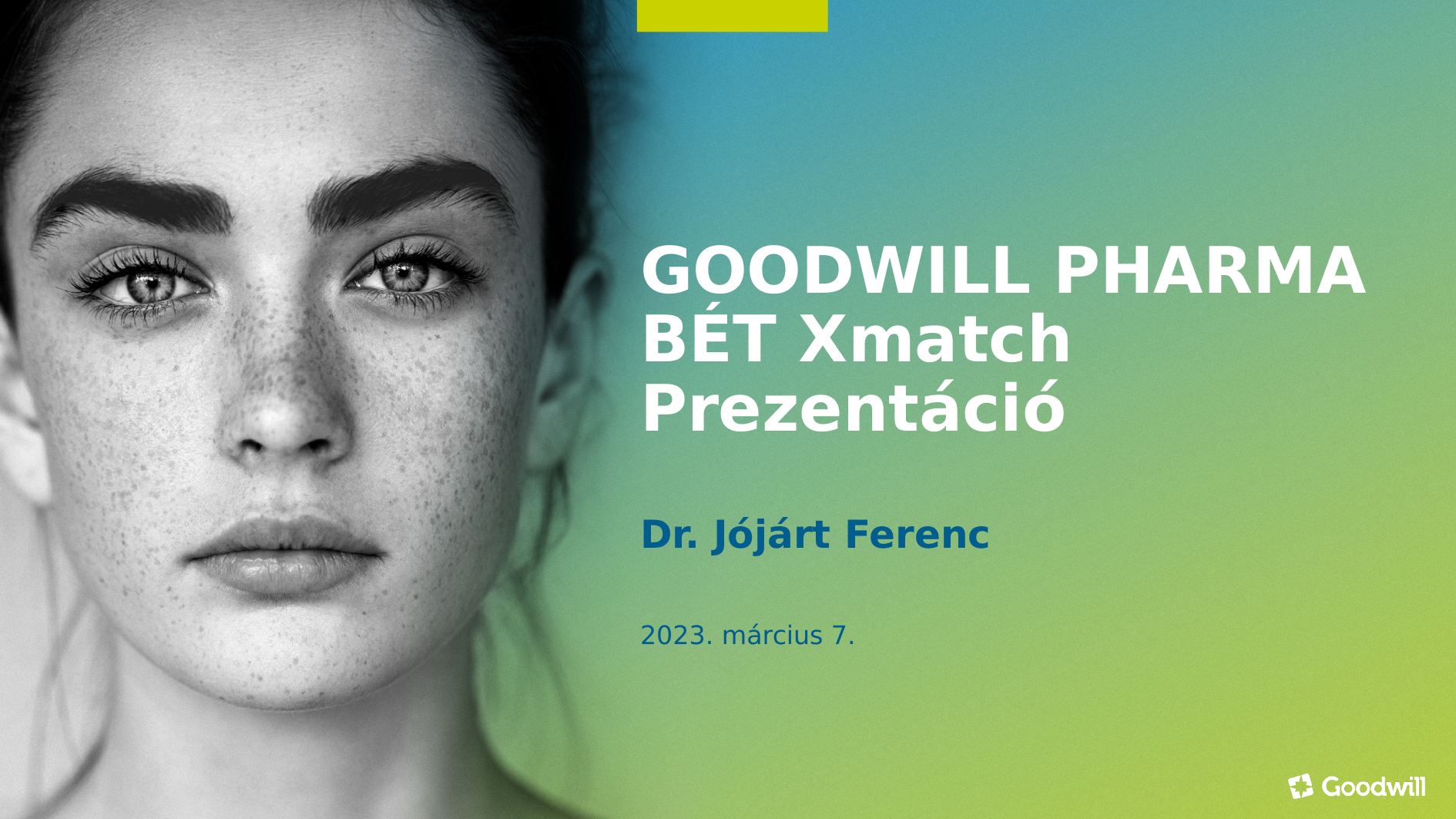

# GOODWILL PHARMA BÉT Xmatch Prezentáció
Dr. Jójárt Ferenc
2023. március 7.